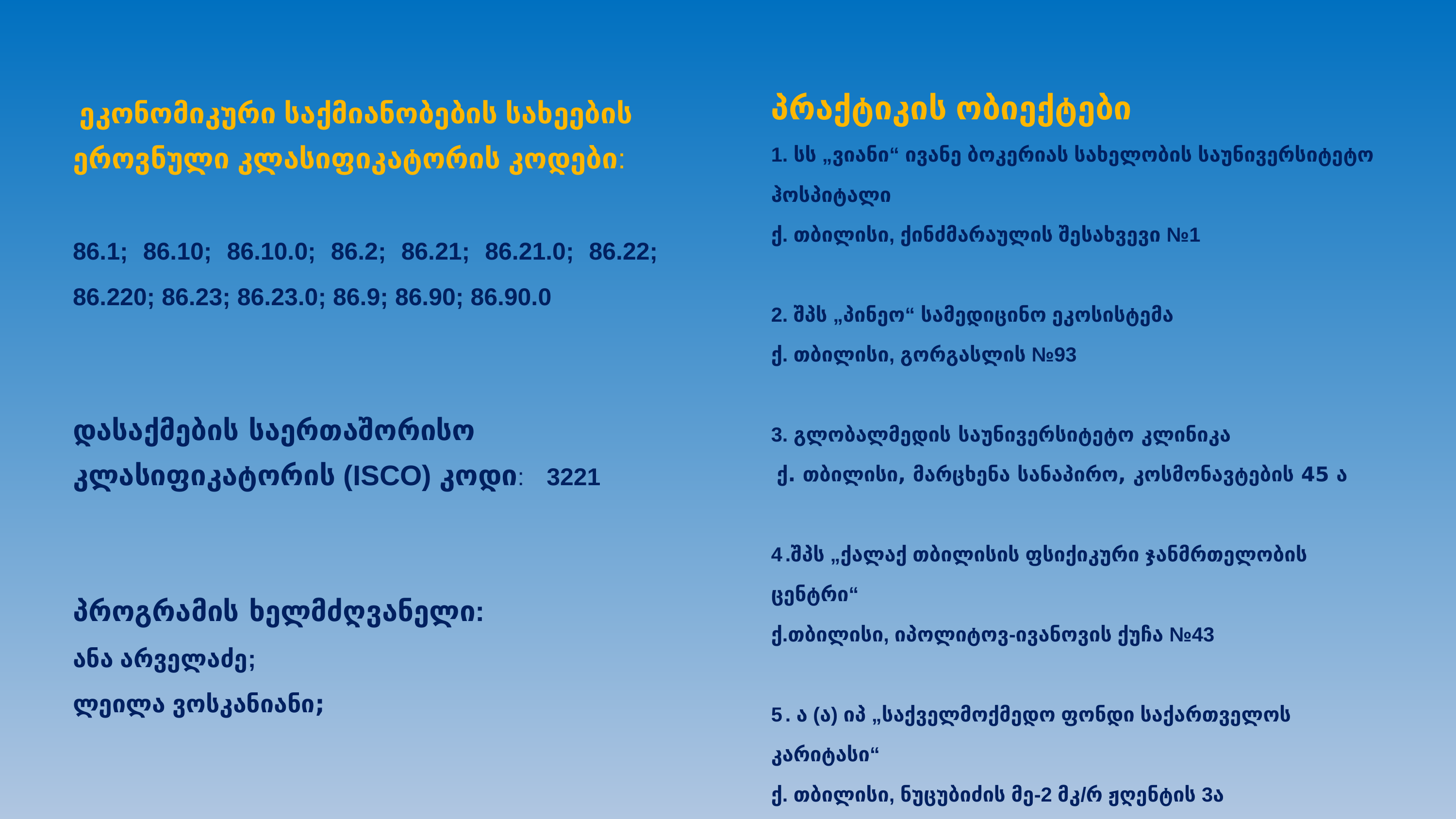

ეკონომიკური საქმიანობების სახეების ეროვნული კლასიფიკატორის კოდები:

86.1; 86.10; 86.10.0; 86.2; 86.21; 86.21.0; 86.22; 86.220; 86.23; 86.23.0; 86.9; 86.90; 86.90.0

დასაქმების საერთაშორისო კლასიფიკატორის (ISCO) კოდი:   3221

პროგრამის ხელმძღვანელი:
ანა არველაძე;
ლეილა ვოსკანიანი;

პრაქტიკის ობიექტები
1. სს „ვიანი“ ივანე ბოკერიას სახელობის საუნივერსიტეტო ჰოსპიტალი
ქ. თბილისი, ქინძმარაულის შესახვევი №1

2. შპს „პინეო“ სამედიცინო ეკოსისტემა
ქ. თბილისი, გორგასლის №93

3. გლობალმედის საუნივერსიტეტო კლინიკა
 ქ. თბილისი, მარცხენა სანაპირო, კოსმონავტების 45 ა

4.შპს „ქალაქ თბილისის ფსიქიკური ჯანმრთელობის ცენტრი“
ქ.თბილისი, იპოლიტოვ-ივანოვის ქუჩა №43

5. ა (ა) იპ „საქველმოქმედო ფონდი საქართველოს კარიტასი“
ქ. თბილისი, ნუცუბიძის მე-2 მკ/რ ჟღენტის 3ა